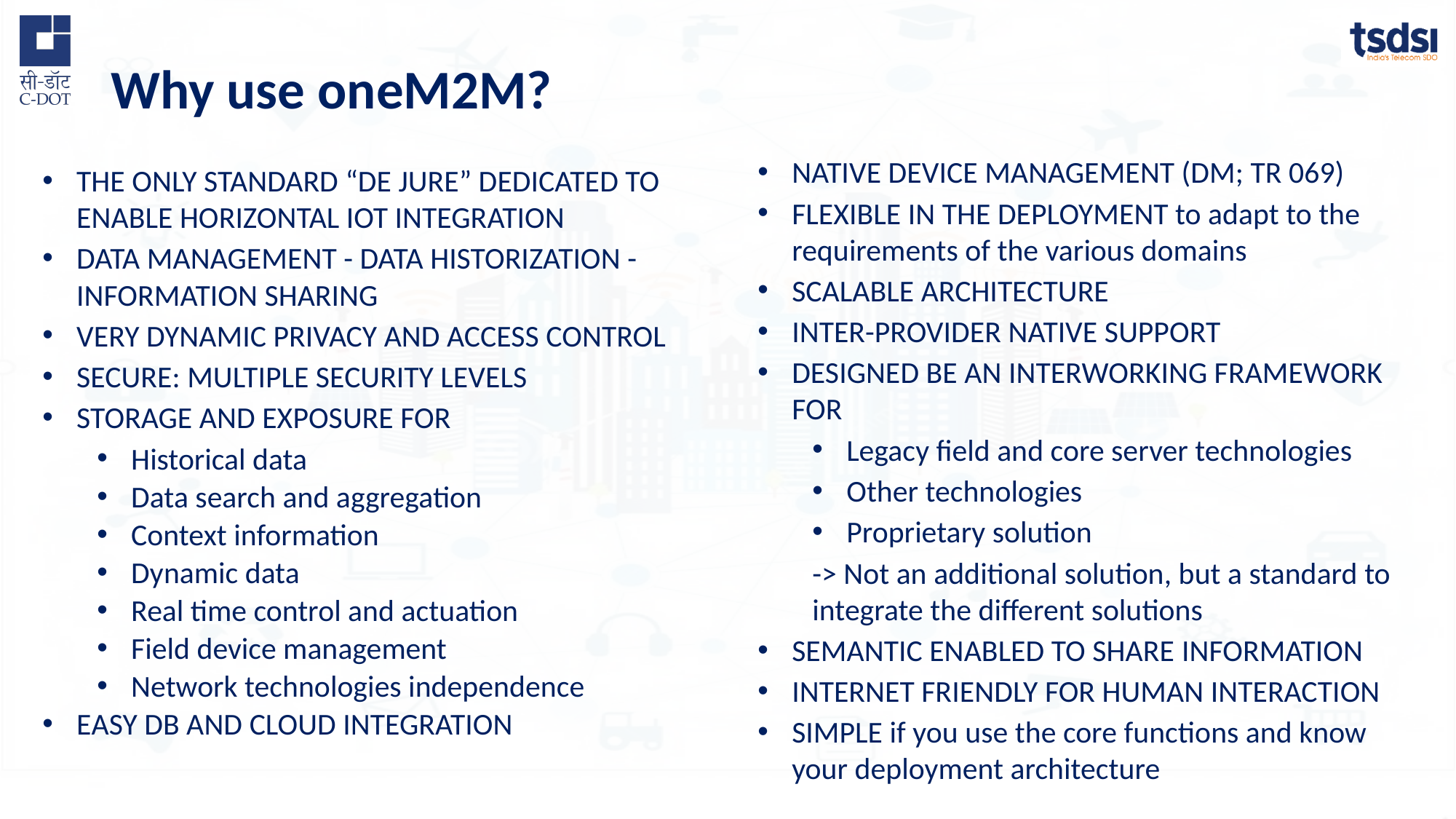

# Why use oneM2M?
NATIVE DEVICE MANAGEMENT (DM; TR 069)
FLEXIBLE IN THE DEPLOYMENT to adapt to the requirements of the various domains
SCALABLE ARCHITECTURE
INTER-PROVIDER NATIVE SUPPORT
DESIGNED BE AN INTERWORKING FRAMEWORK FOR
Legacy field and core server technologies
Other technologies
Proprietary solution
-> Not an additional solution, but a standard to integrate the different solutions
SEMANTIC ENABLED TO SHARE INFORMATION
INTERNET FRIENDLY FOR HUMAN INTERACTION
SIMPLE if you use the core functions and know your deployment architecture
THE ONLY STANDARD “DE JURE” DEDICATED TO ENABLE HORIZONTAL IOT INTEGRATION
DATA MANAGEMENT - DATA HISTORIZATION - INFORMATION SHARING
VERY DYNAMIC PRIVACY AND ACCESS CONTROL
SECURE: MULTIPLE SECURITY LEVELS
STORAGE AND EXPOSURE FOR
Historical data
Data search and aggregation
Context information
Dynamic data
Real time control and actuation
Field device management
Network technologies independence
EASY DB AND CLOUD INTEGRATION